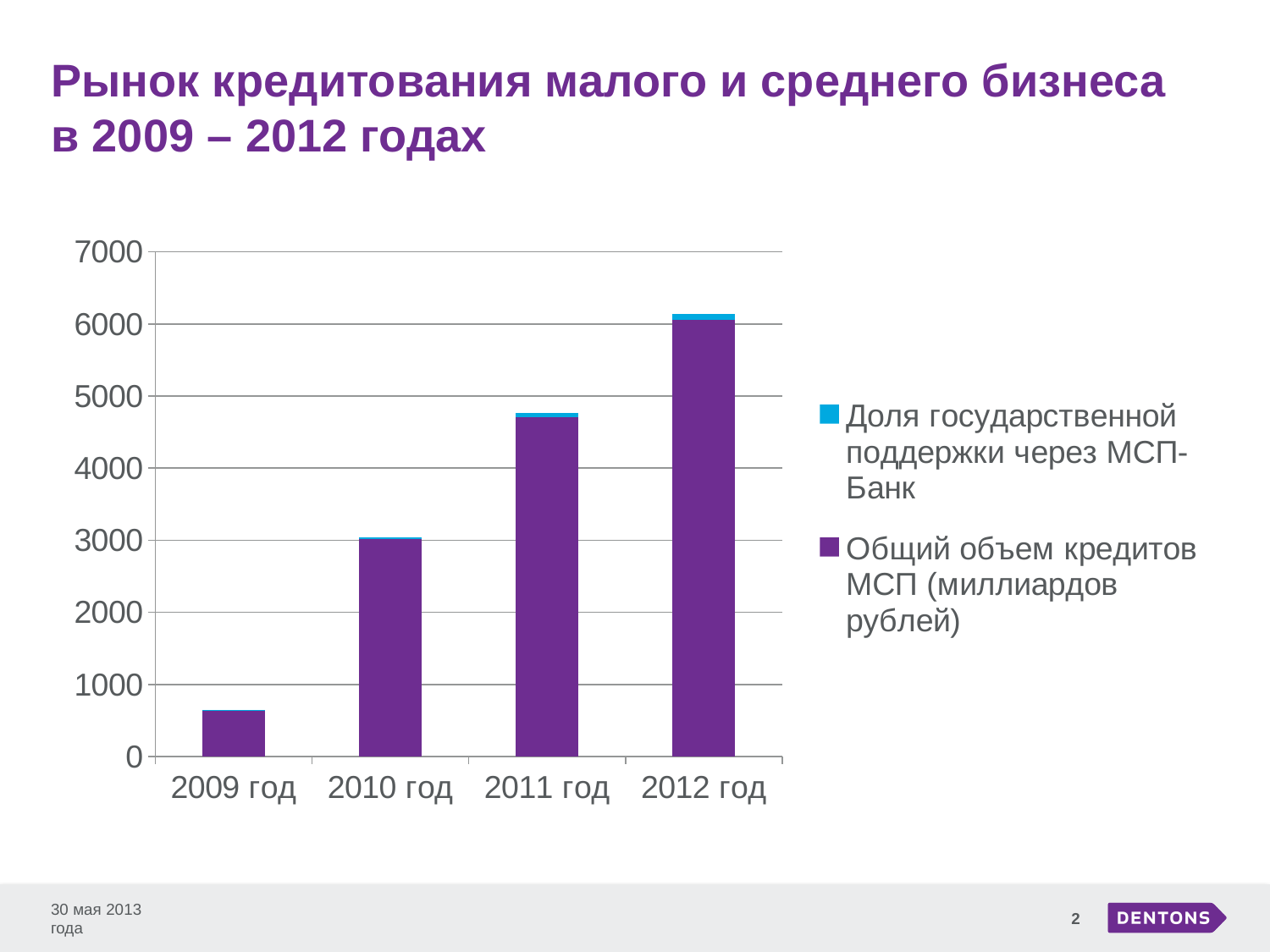

# Рынок кредитования малого и среднего бизнеса в 2009 – 2012 годах

### Chart

| Category | Общий объем кредитов МCП (миллиардов рублей) | Доля государственной поддержки через МСП-Банк |
|---|---|---|
| 2009 год | 636.0 | 8.0 |
| 2010 год | 3014.0 | 27.0 |
| 2011 год | 4704.0 | 64.0 |
| 2012 год | 6055.0 | 81.0 |
30 мая 2013 года
2